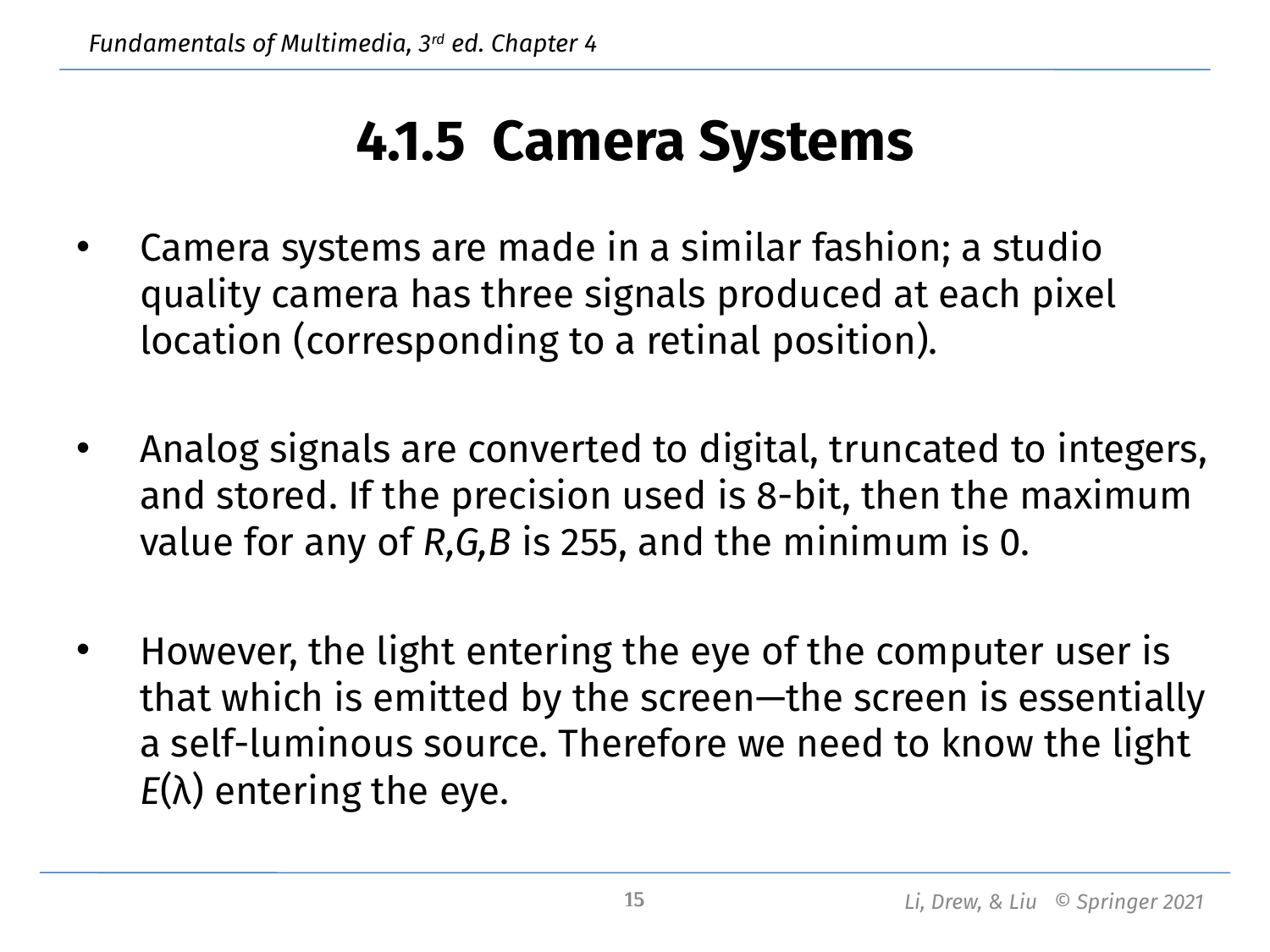

# 4.1.5  Camera Systems
Camera systems are made in a similar fashion; a studio quality camera has three signals produced at each pixel location (corresponding to a retinal position).

Analog signals are converted to digital, truncated to integers, and stored. If the precision used is 8-bit, then the maximum value for any of R,G,B is 255, and the minimum is 0.

However, the light entering the eye of the computer user is that which is emitted by the screen—the screen is essentially a self-luminous source. Therefore we need to know the light E(λ) entering the eye.
15
15
Li, Drew, & Liu   © Springer 2021